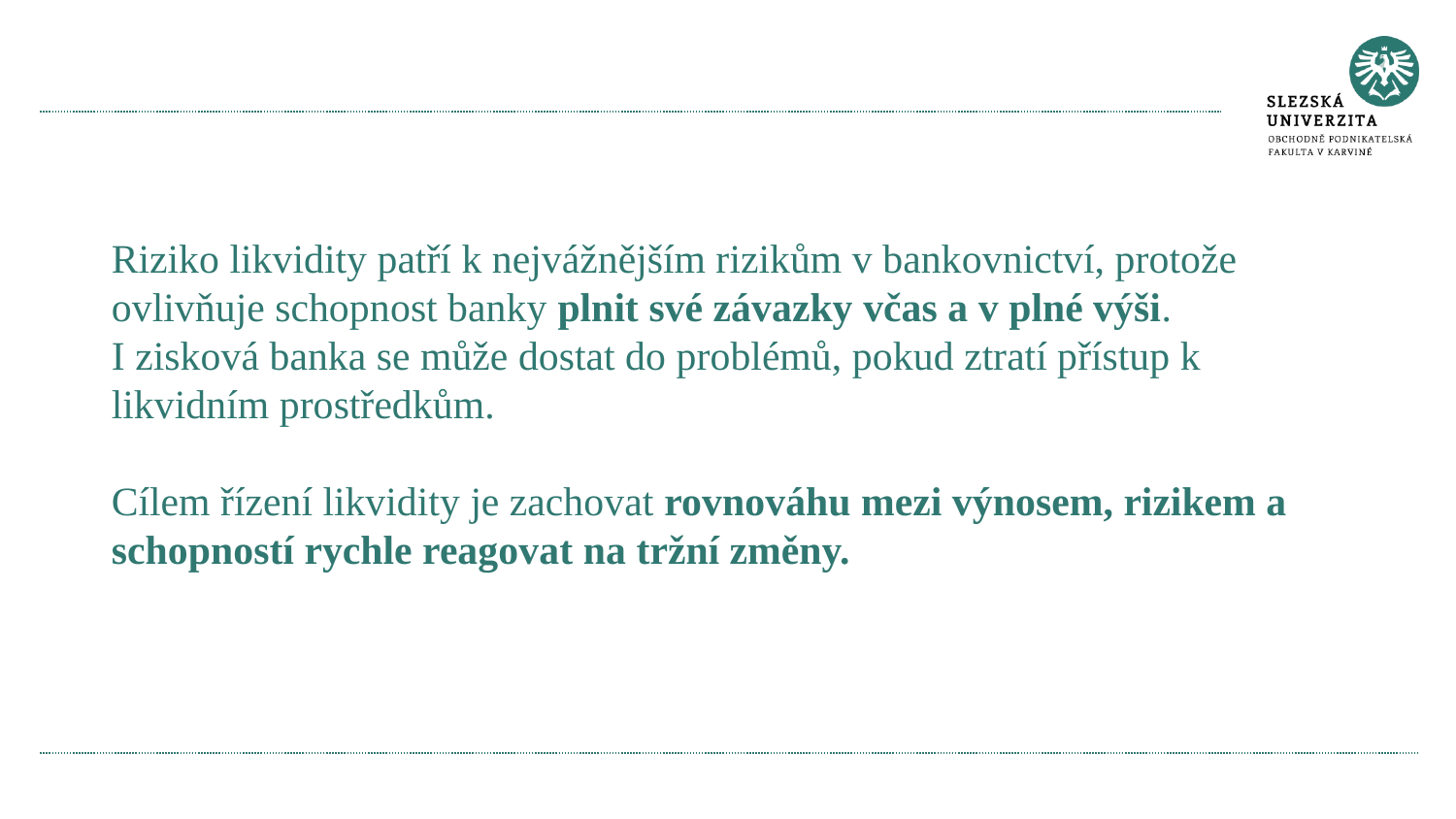

#
Riziko likvidity patří k nejvážnějším rizikům v bankovnictví, protože ovlivňuje schopnost banky plnit své závazky včas a v plné výši.
I zisková banka se může dostat do problémů, pokud ztratí přístup k likvidním prostředkům.
Cílem řízení likvidity je zachovat rovnováhu mezi výnosem, rizikem a schopností rychle reagovat na tržní změny.